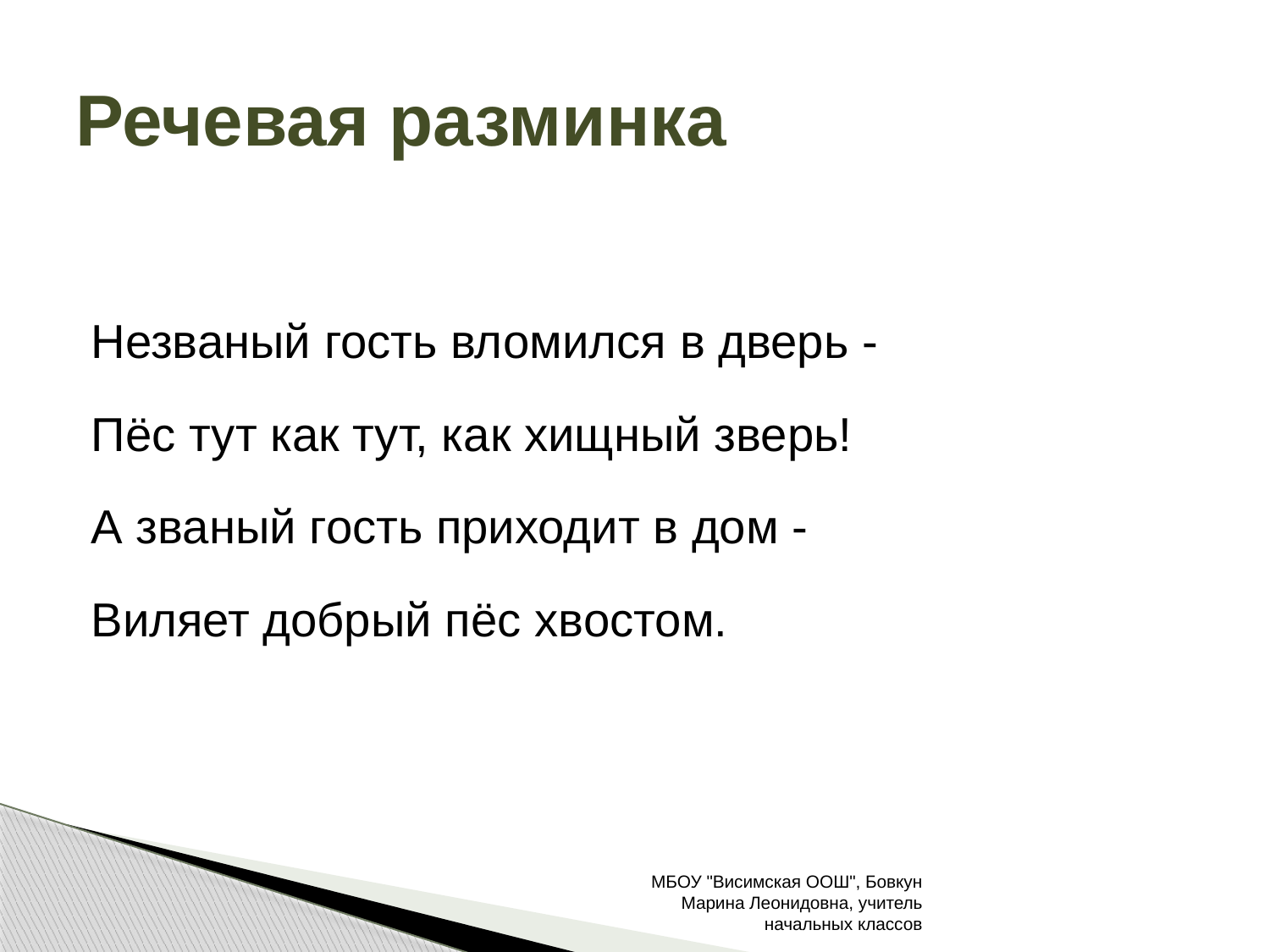

# Речевая разминка
Незваный гость вломился в дверь -
Пёс тут как тут, как хищный зверь!
А званый гость приходит в дом -
Виляет добрый пёс хвостом.

МБОУ "Висимская ООШ", Бовкун Марина Леонидовна, учитель начальных классов